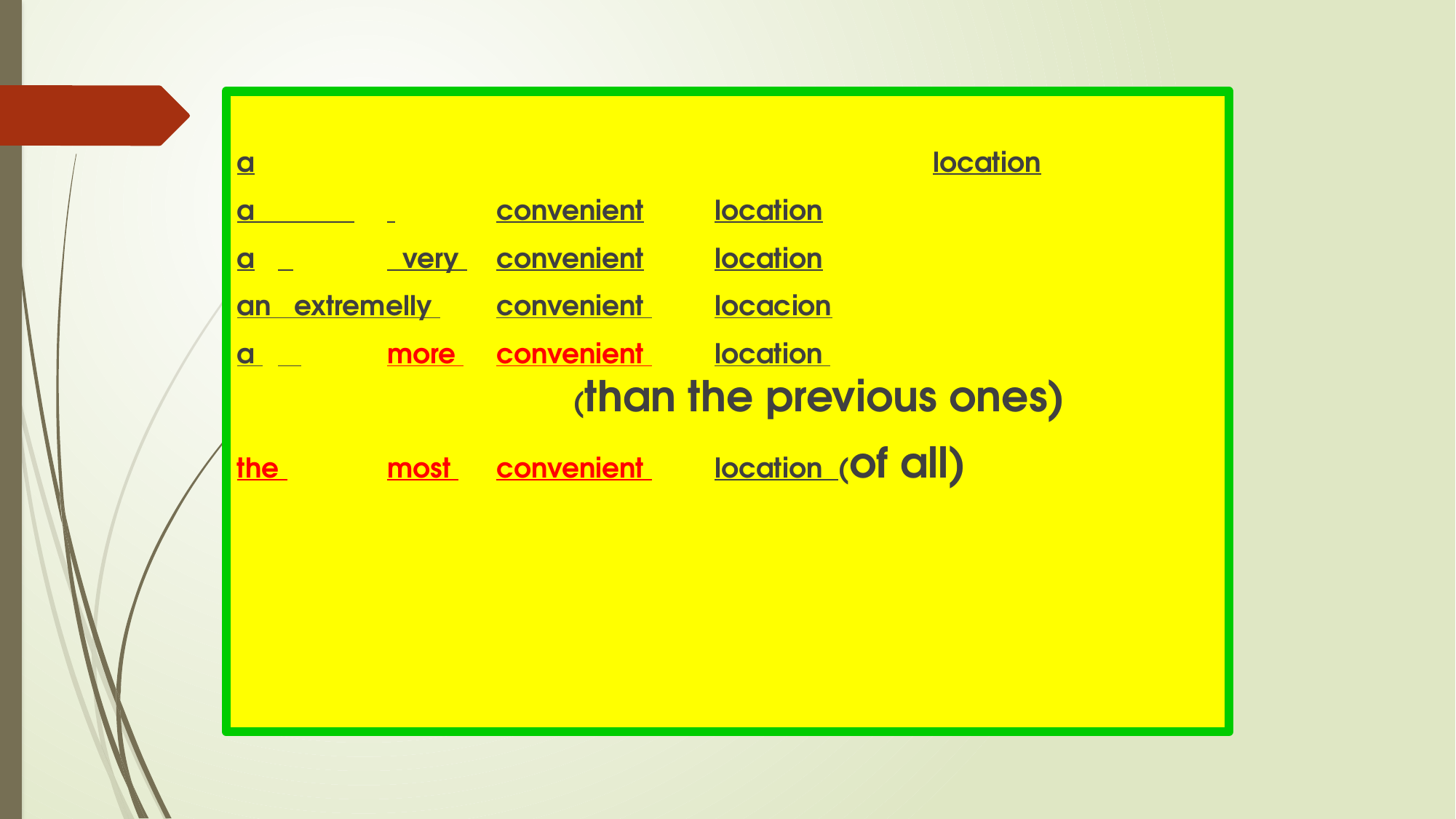

a							location
a             	 	convenient	location
a	  	  very 	convenient	location
an   extremelly 	convenient 	locacion
a 	   	more 	convenient 	location 					          (than the previous ones)
the 	most 	convenient 	location  (of all)